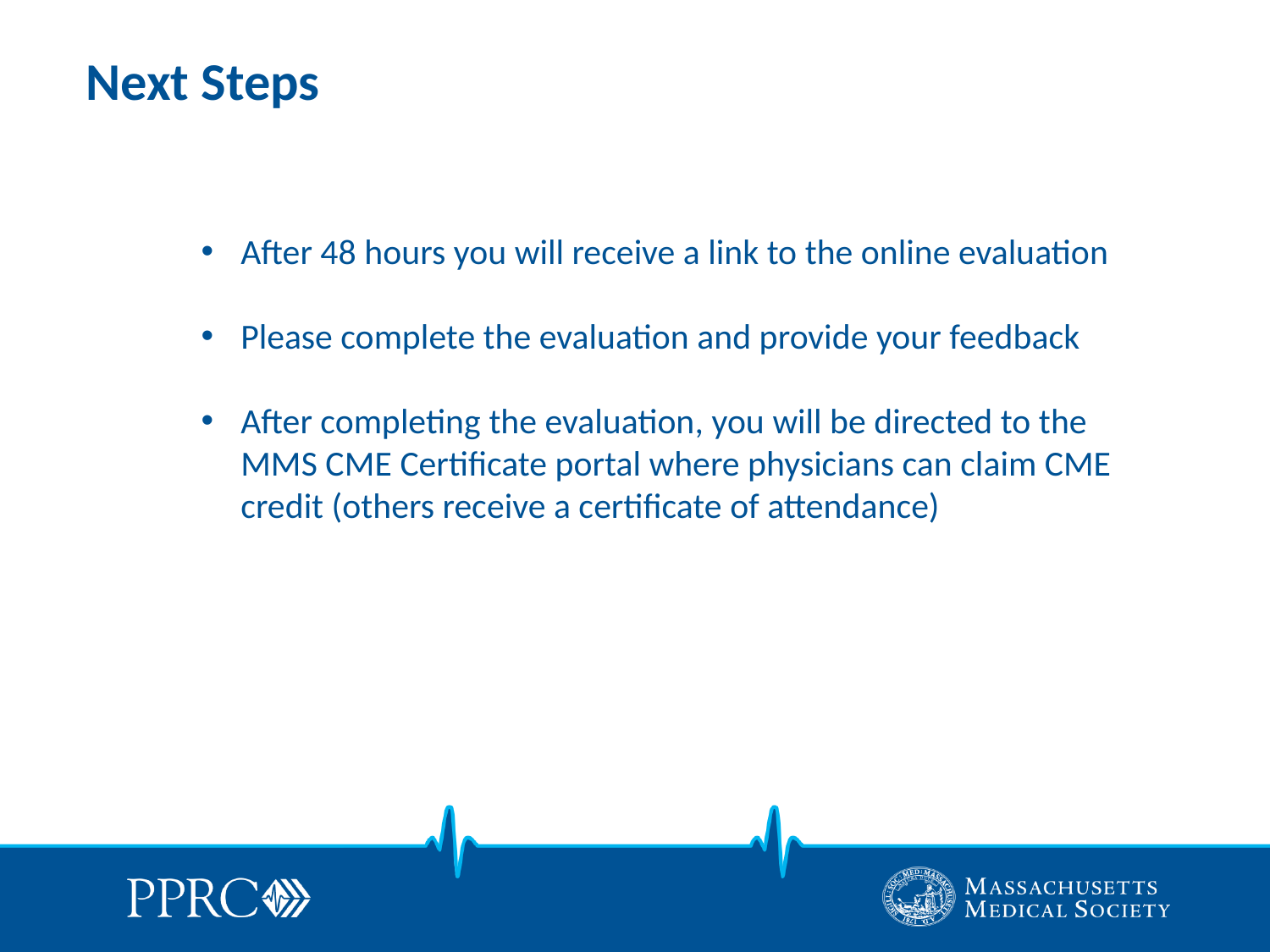

# Next Steps
After 48 hours you will receive a link to the online evaluation

Please complete the evaluation and provide your feedback

After completing the evaluation, you will be directed to the MMS CME Certificate portal where physicians can claim CME credit (others receive a certificate of attendance)